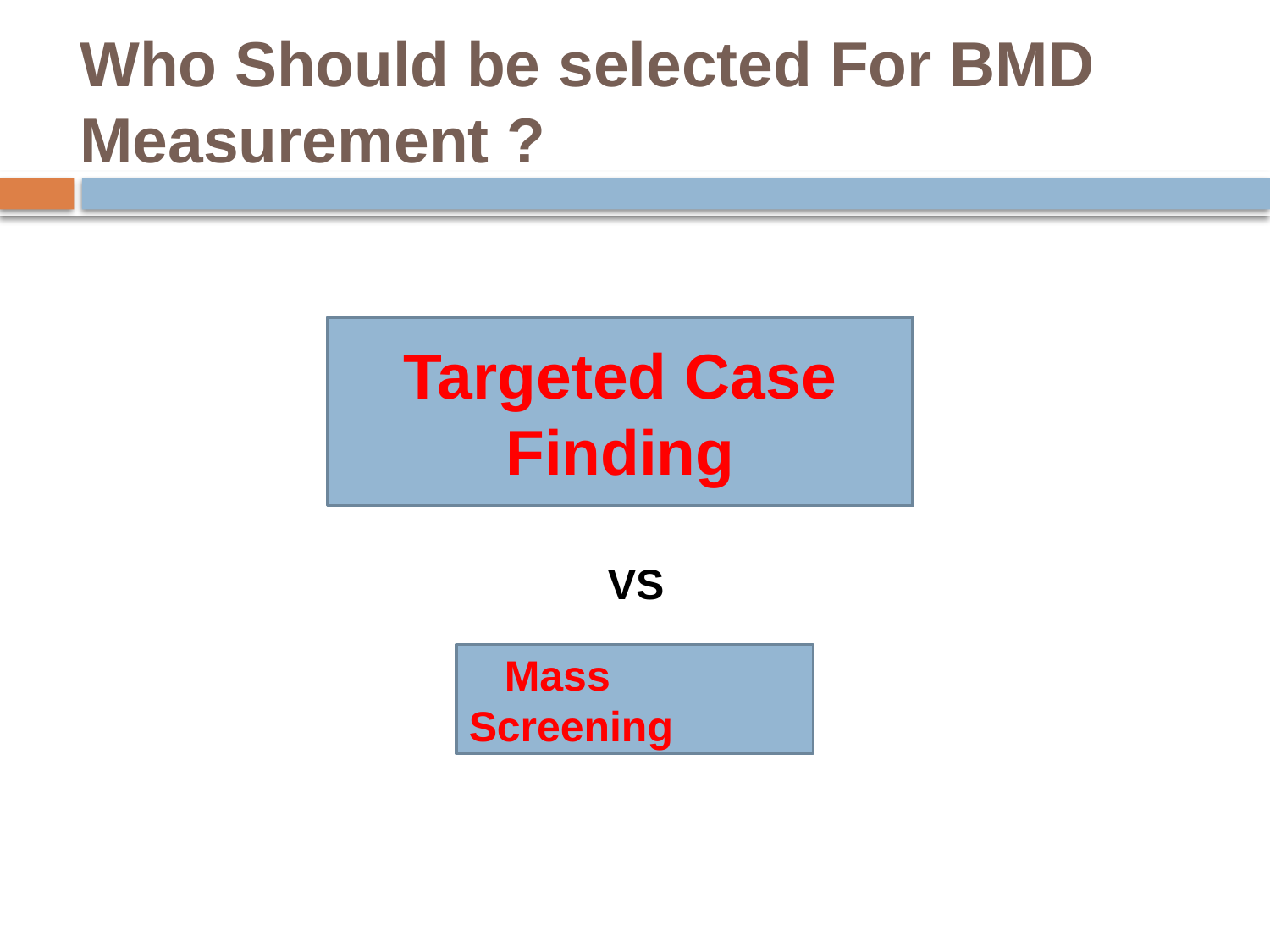

# Who Should be selected For BMD Measurement ?
Targeted Case Finding
VS
   Mass Screening